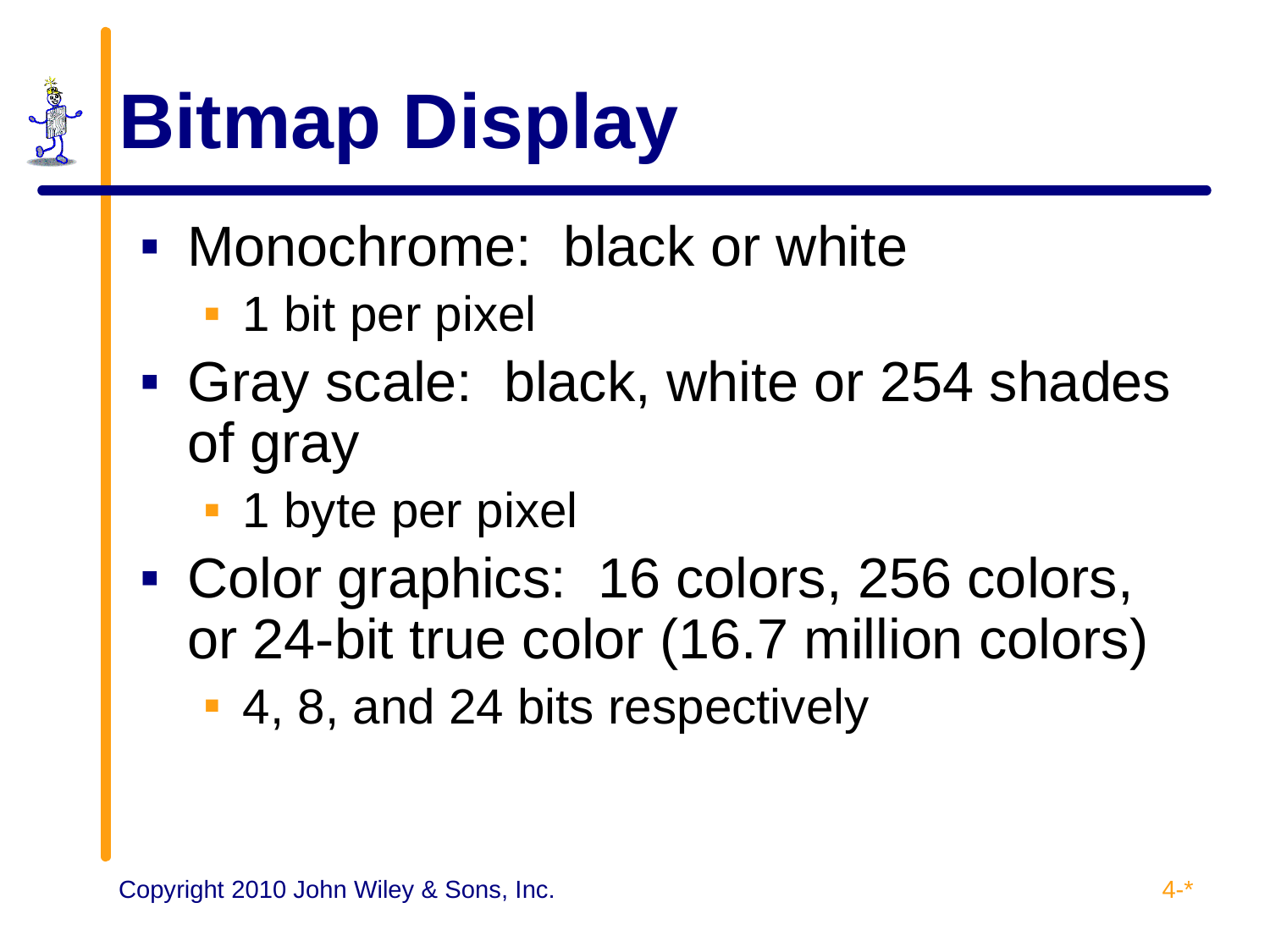

# Bitmap Display
Monochrome:  black or white
1 bit per pixel
Gray scale:  black, white or 254 shades of gray
1 byte per pixel
Color graphics:  16 colors, 256 colors, or 24-bit true color (16.7 million colors)
4, 8, and 24 bits respectively
4-*
Copyright 2010 John Wiley & Sons, Inc.